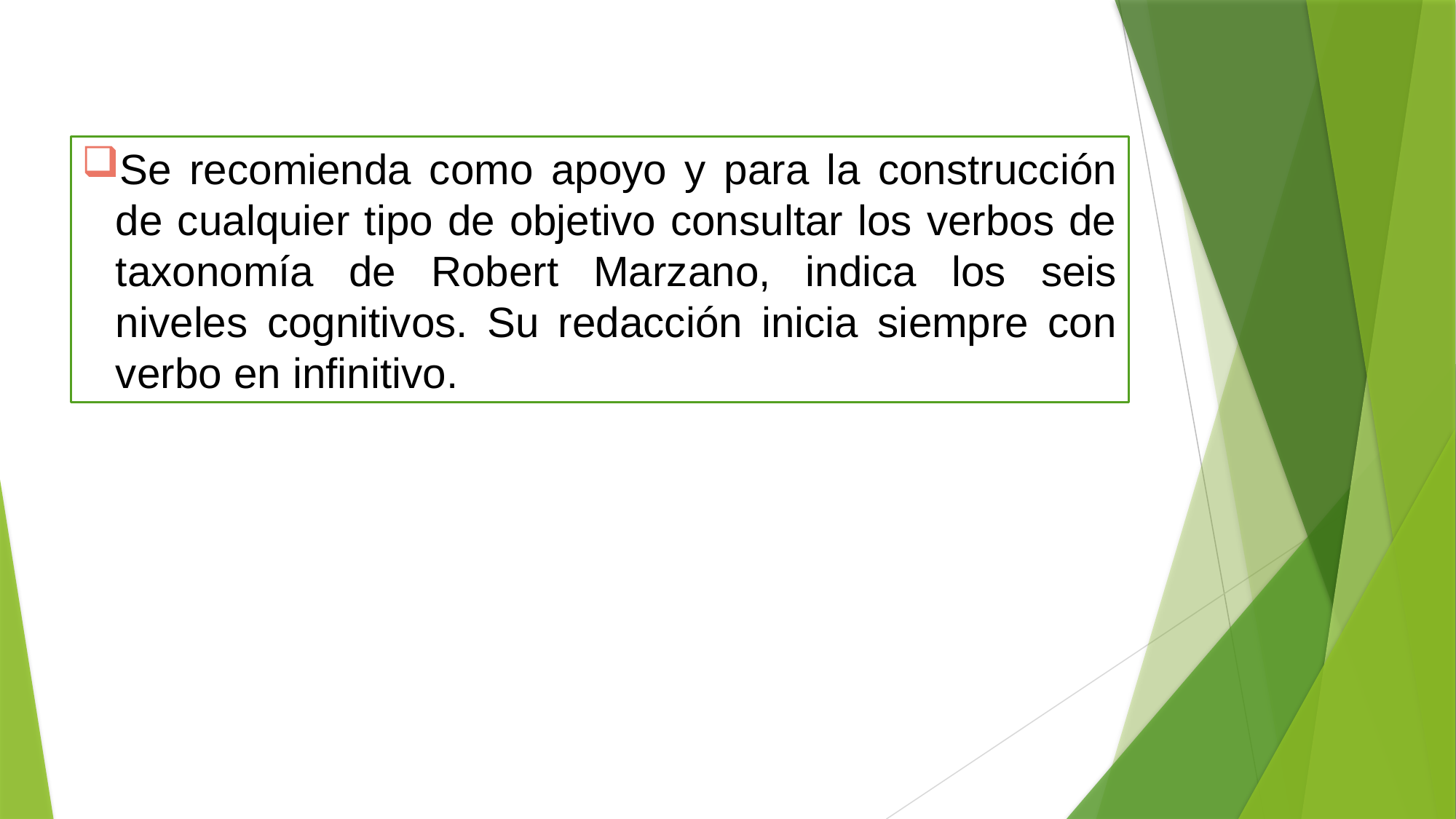

Se recomienda como apoyo y para la construcción de cualquier tipo de objetivo consultar los verbos de taxonomía de Robert Marzano, indica los seis niveles cognitivos. Su redacción inicia siempre con verbo en infinitivo.